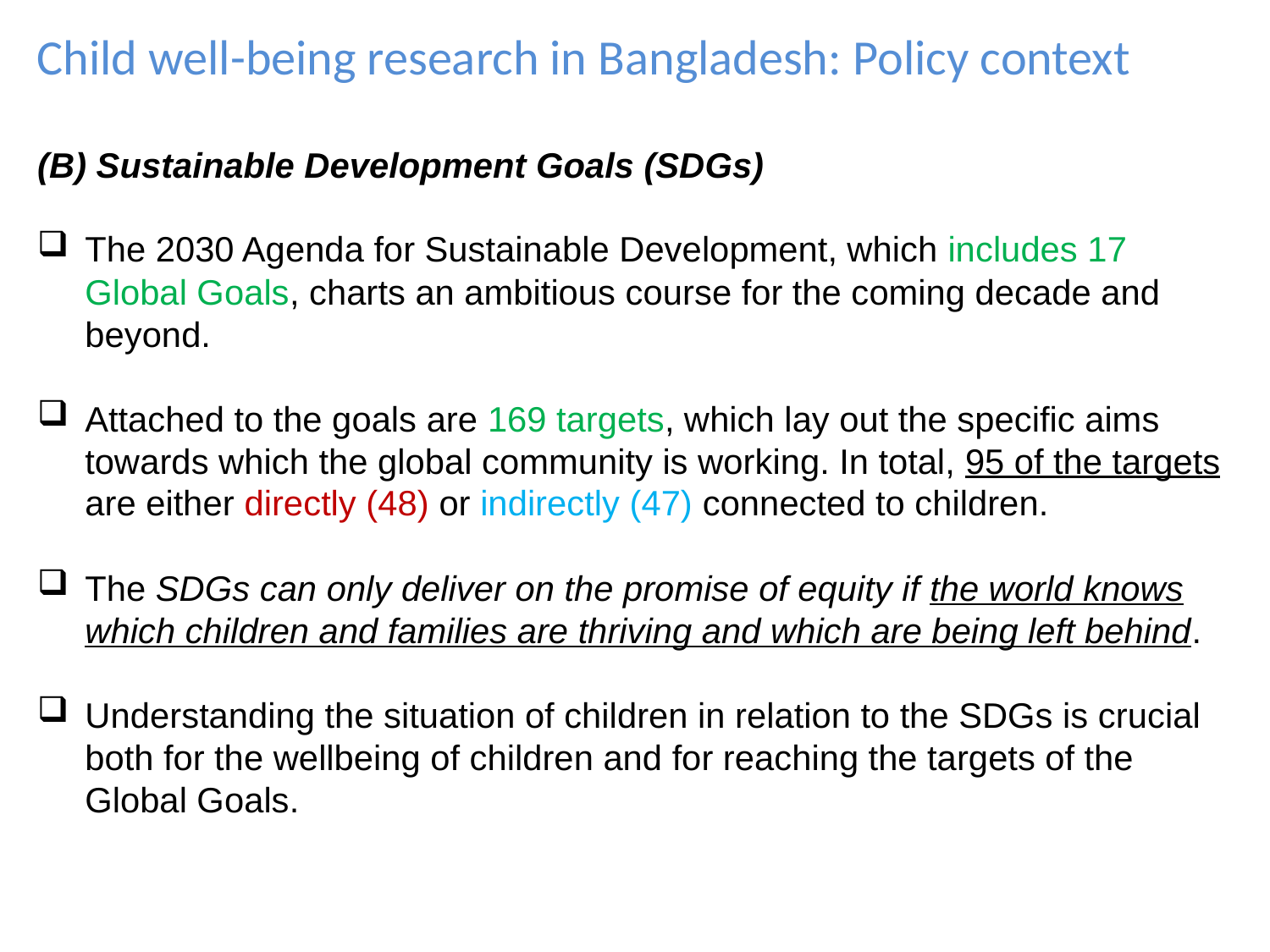

Child well-being research in Bangladesh: Policy context
(B) Sustainable Development Goals (SDGs)

The 2030 Agenda for Sustainable Development, which includes 17 Global Goals, charts an ambitious course for the coming decade and beyond.

Attached to the goals are 169 targets, which lay out the specific aims towards which the global community is working. In total, 95 of the targets are either directly (48) or indirectly (47) connected to children.

The SDGs can only deliver on the promise of equity if the world knows which children and families are thriving and which are being left behind.

Understanding the situation of children in relation to the SDGs is crucial both for the wellbeing of children and for reaching the targets of the Global Goals.